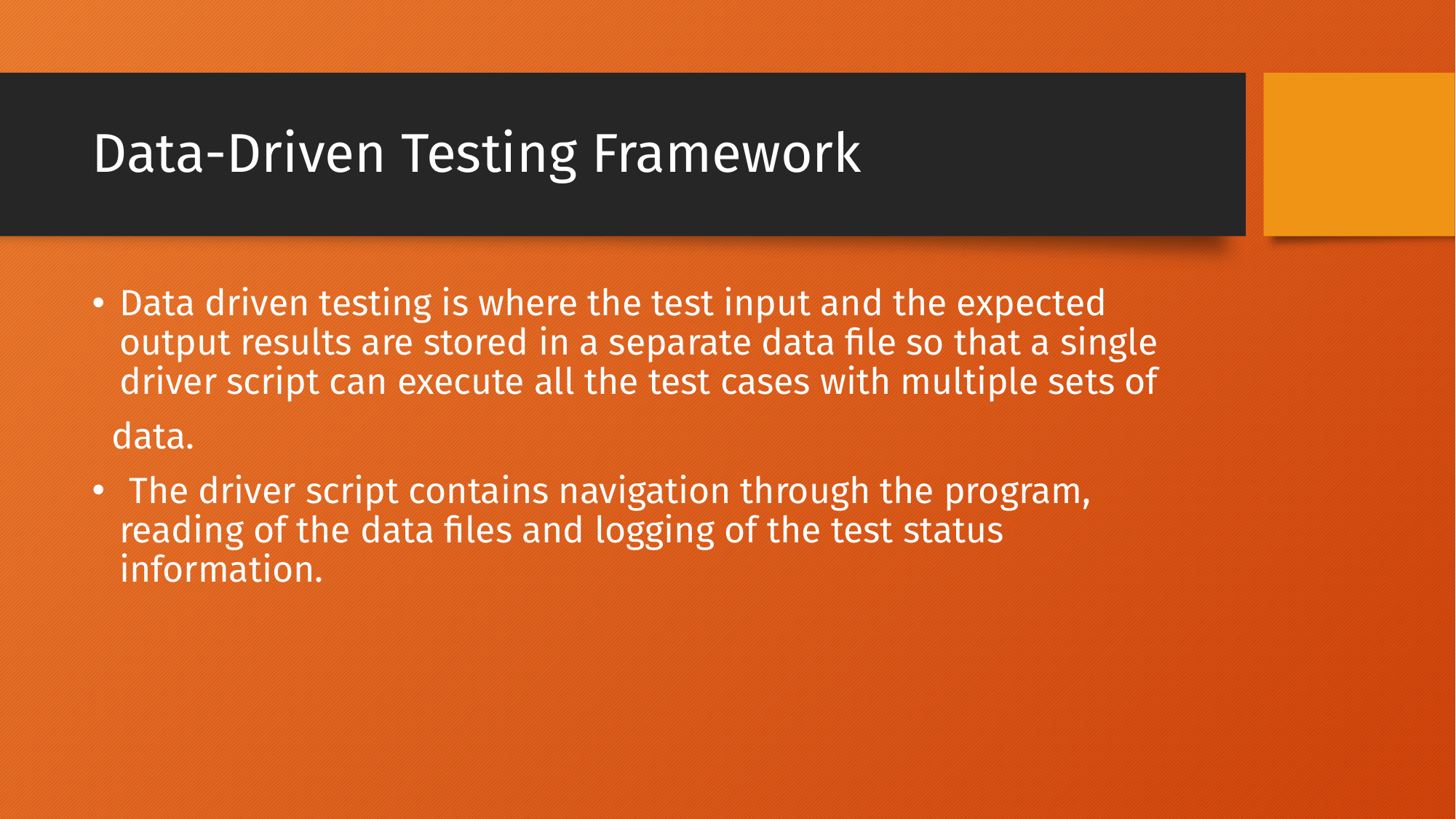

# Data-Driven Testing Framework
Data driven testing is where the test input and the expected output results are stored in a separate data file so that a single driver script can execute all the test cases with multiple sets of
  data.
 The driver script contains navigation through the program, reading of the data files and logging of the test status information.